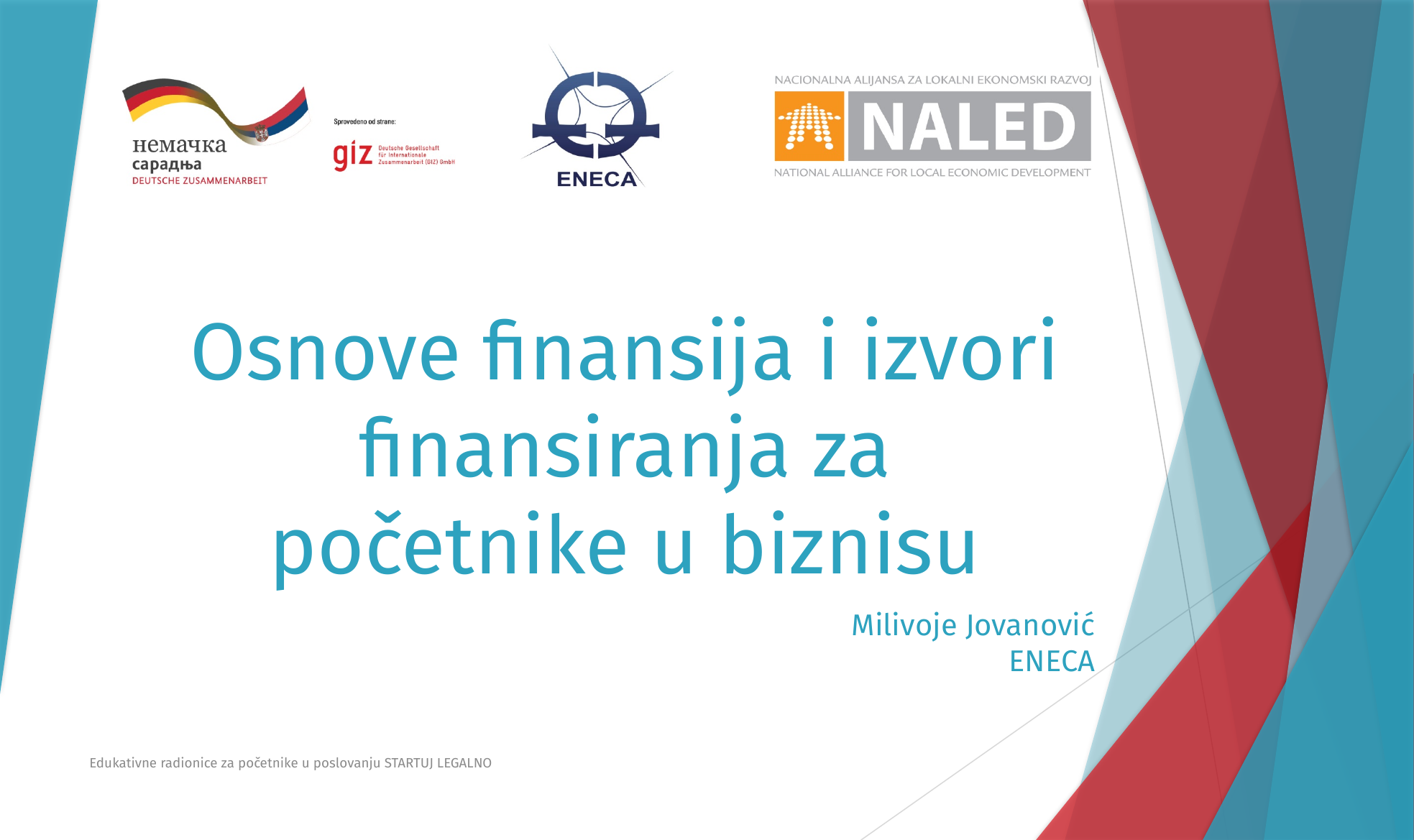

# Osnove finansija i izvori finansiranja za početnike u biznisu
Milivoje Jovanović
ENECA
Edukativne radionice za početnike u poslovanju STARTUJ LEGALNO